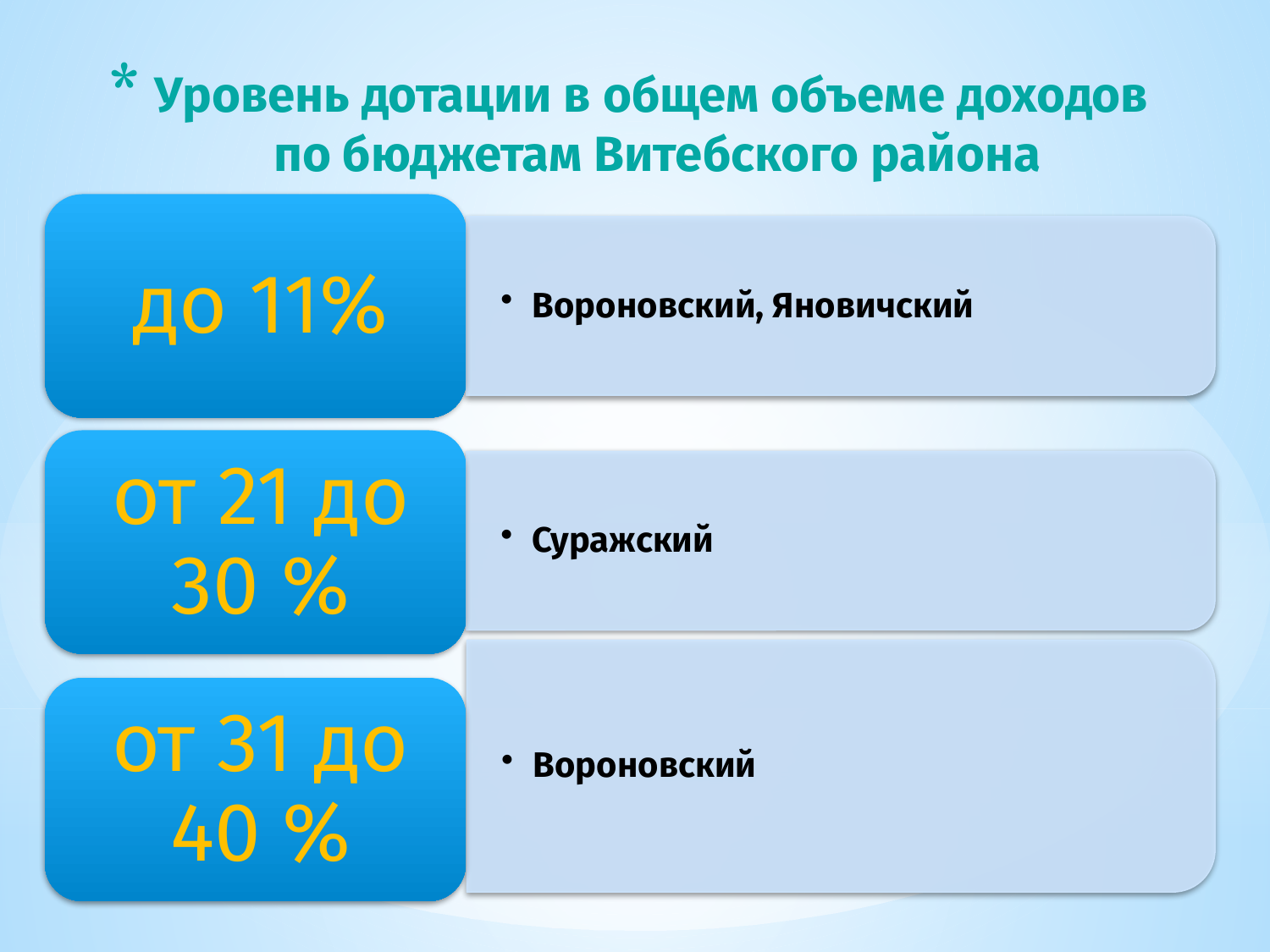

Уровень дотации в общем объеме доходов
по бюджетам Витебского района
Вороновский, Яновичский
до 11%
Суражский
от 21 до 30 %
Вороновский
от 31 до 40 %